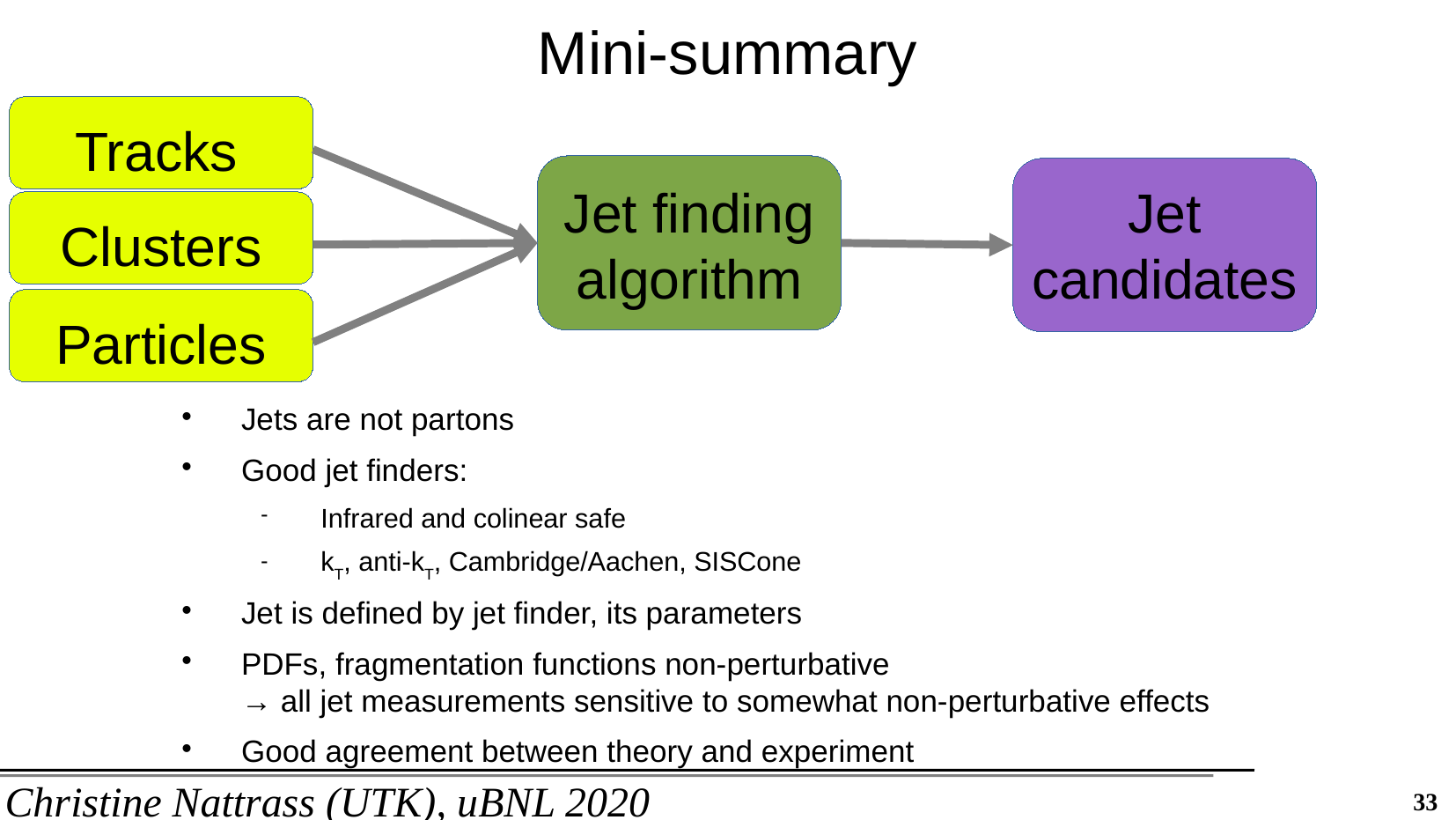

Mini-summary

Tracks

Jet finding algorithm

Jet candidates

Clusters

Particles
Jets are not partons
Good jet finders:
Infrared and colinear safe
kT, anti-kT, Cambridge/Aachen, SISCone
Jet is defined by jet finder, its parameters
PDFs, fragmentation functions non-perturbative
→ all jet measurements sensitive to somewhat non-perturbative effects
Good agreement between theory and experiment